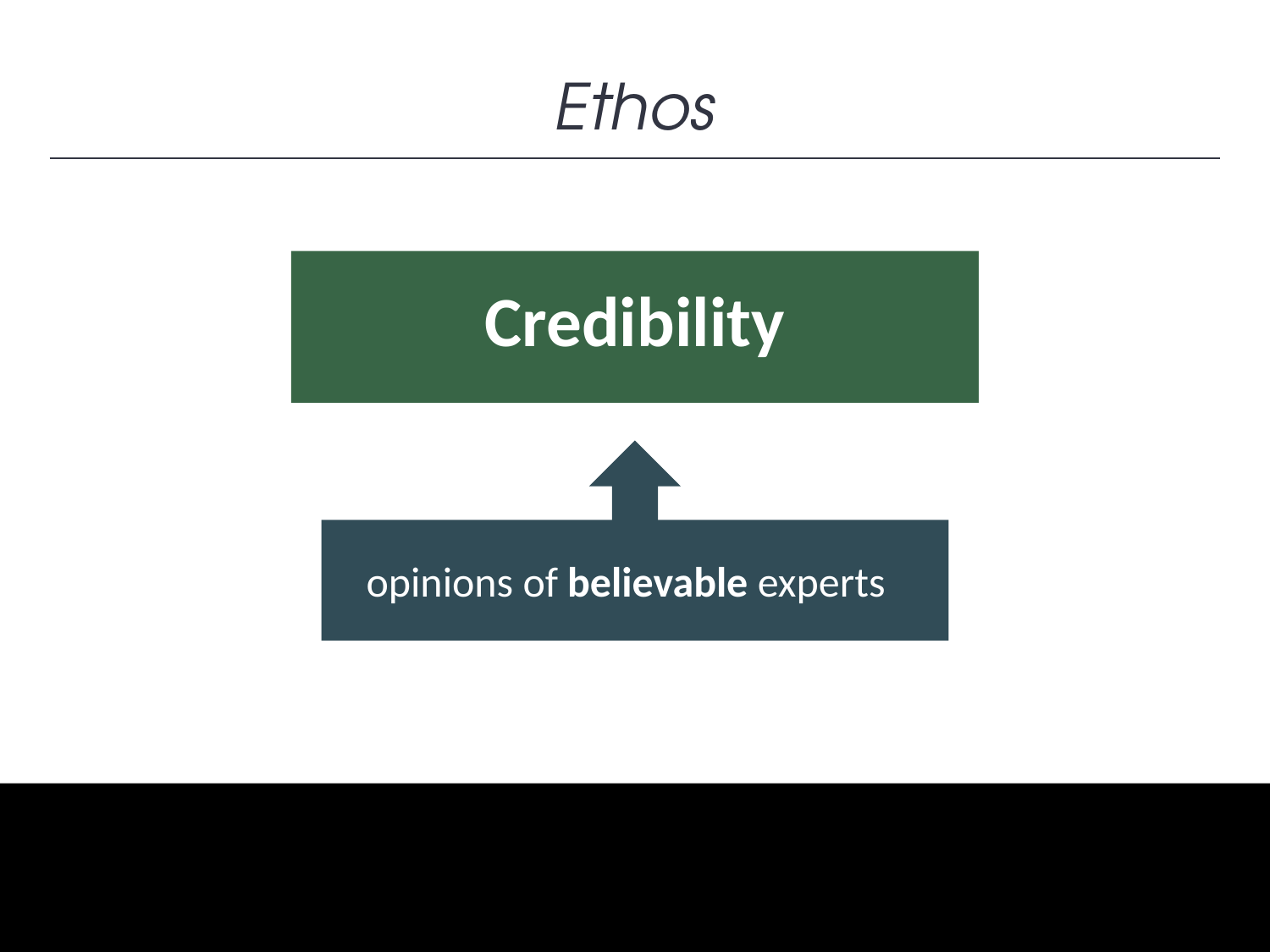

HAWKES LEARNING
Ethos

Credibility

opinions of believable experts